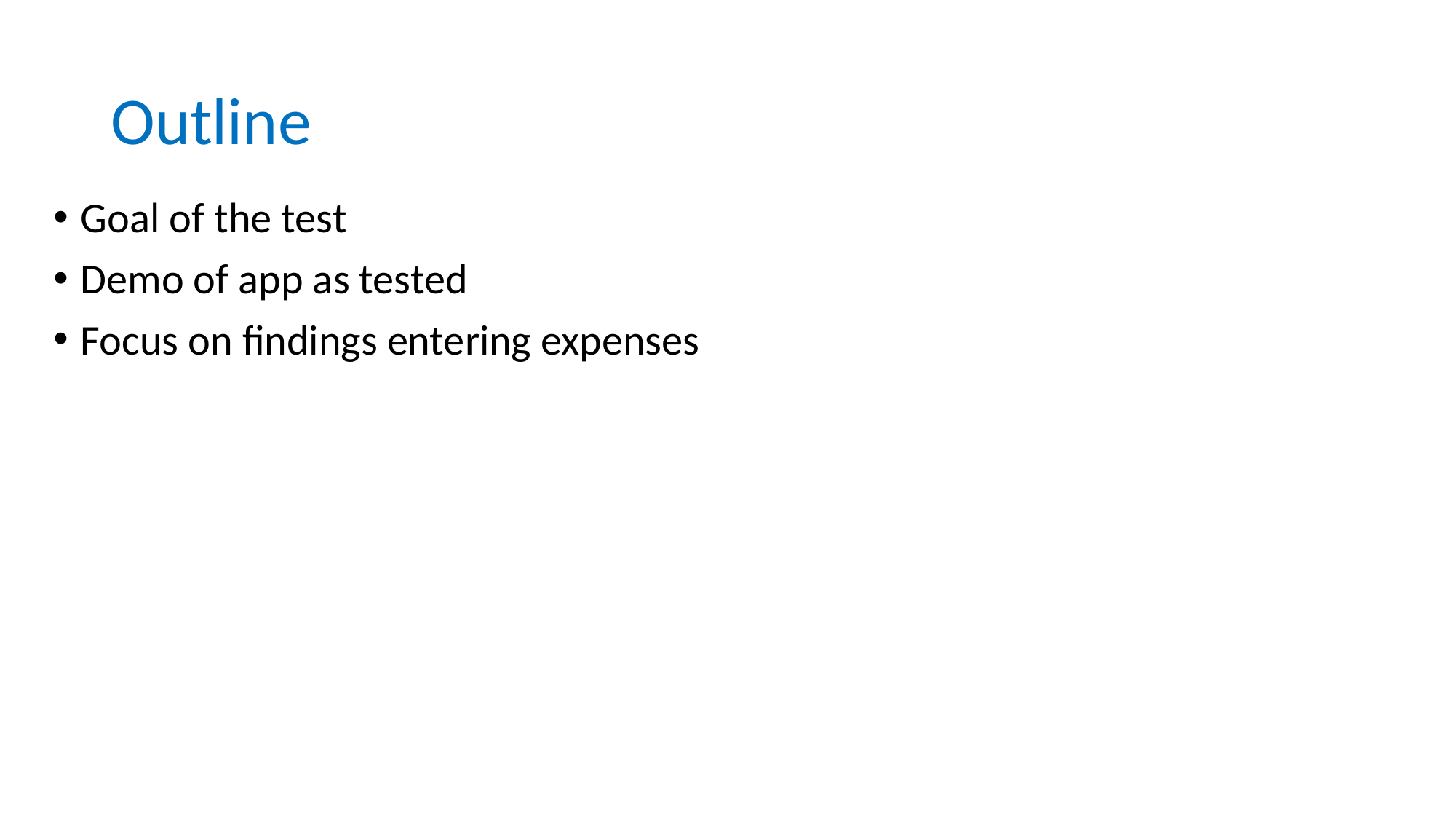

# Outline
Goal of the test
Demo of app as tested
Focus on findings entering expenses